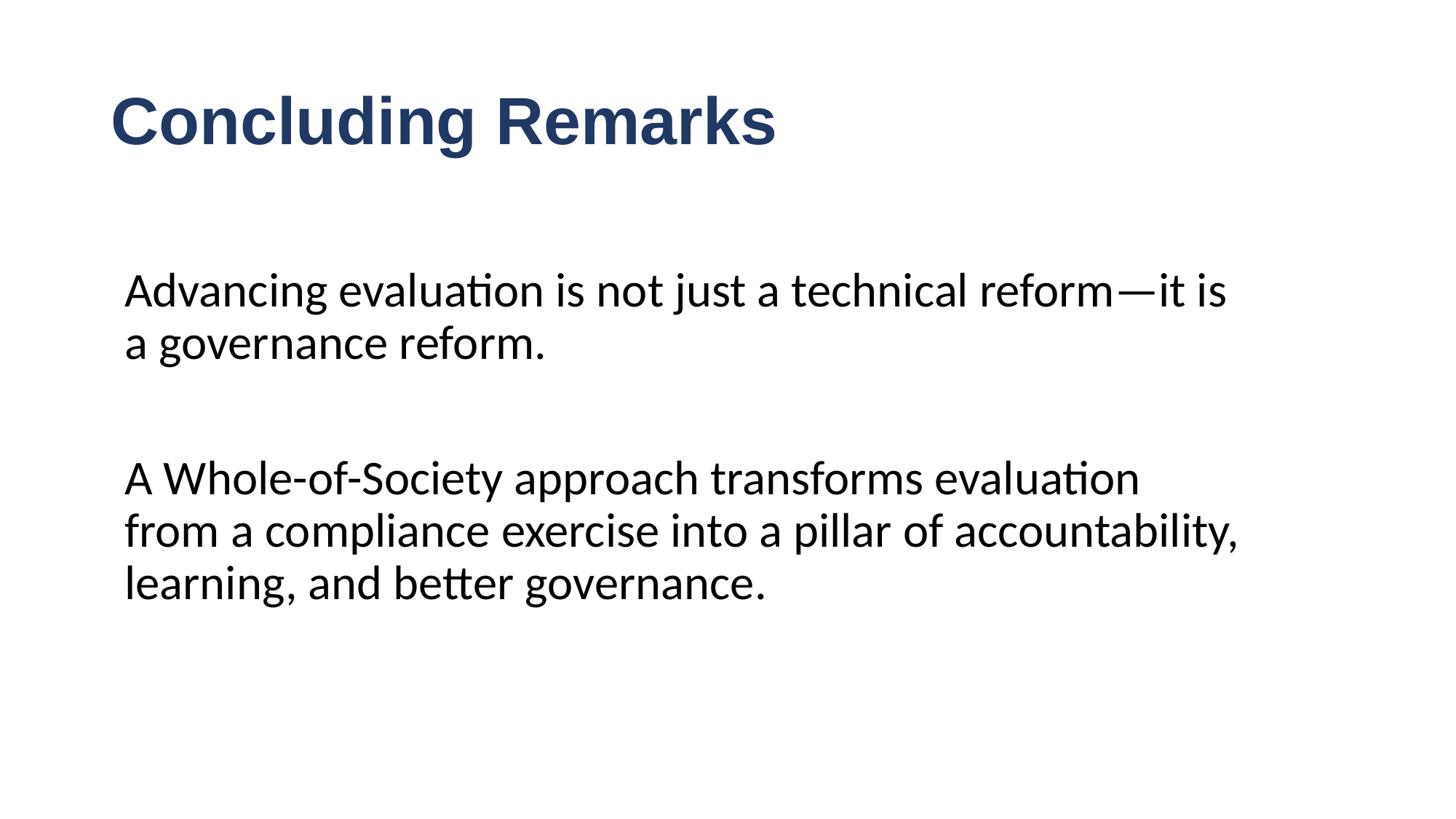

# Concluding Remarks

Advancing evaluation is not just a technical reform—it is a governance reform.

A Whole-of-Society approach transforms evaluation from a compliance exercise into a pillar of accountability, learning, and better governance.